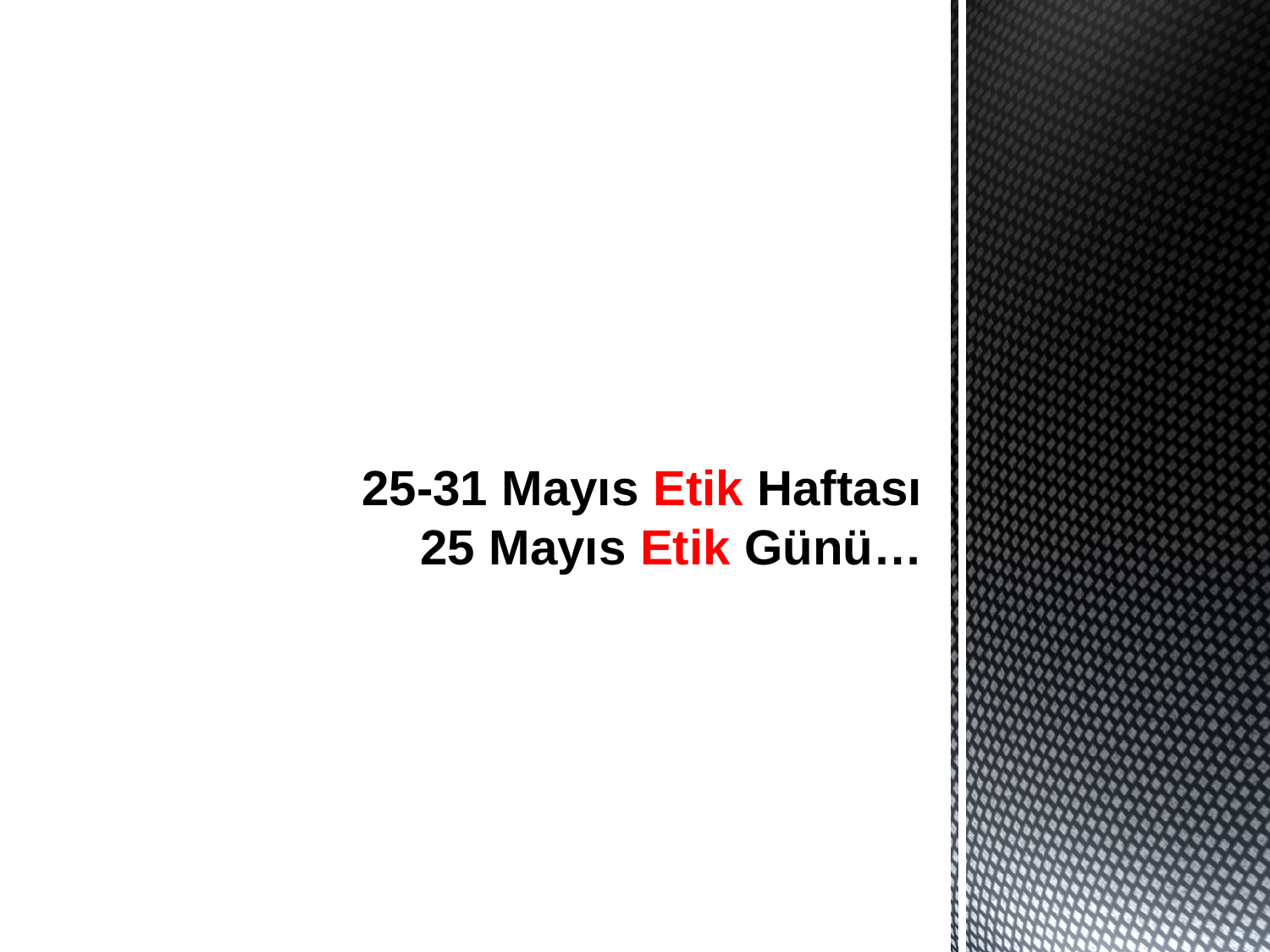

# 25-31 Mayıs Etik Haftası 25 Mayıs Etik Günü…